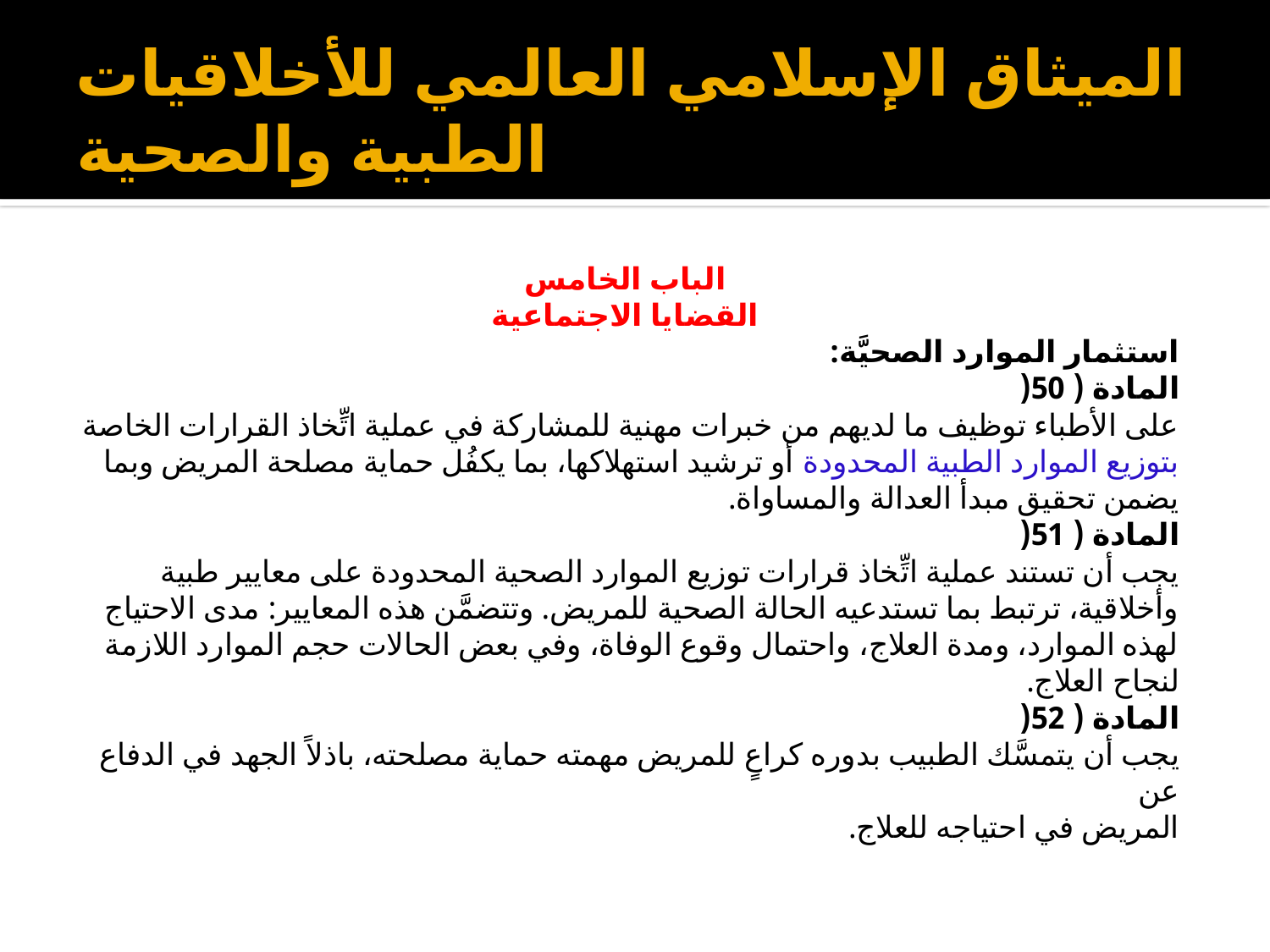

# الميثاق الإسلامي العالمي للأخلاقيات الطبية والصحية
الباب الخامس
القضايا الاجتماعية
استثمار الموارد الصحيَّة:
المادة ( 50(
على الأطباء توظيف ما لديهم من خبرات مهنية للمشاركة في عملية اتِّخاذ القرارات الخاصة
بتوزيع الموارد الطبية المحدودة أو ترشيد استهلاكها، بما يكفُل حماية مصلحة المريض وبما
يضمن تحقيق مبدأ العدالة والمساواة.
المادة ( 51(
يجب أن تستند عملية اتِّخاذ قرارات توزيع الموارد الصحية المحدودة على معايير طبية
وأخلاقية، ترتبط بما تستدعيه الحالة الصحية للمريض. وتتضمَّن هذه المعايير: مدى الاحتياج
لهذه الموارد، ومدة العلاج، واحتمال وقوع الوفاة، وفي بعض الحالات حجم الموارد اللازمة
لنجاح العلاج.
المادة ( 52(
يجب أن يتمسَّك الطبيب بدوره كراعٍ للمريض مهمته حماية مصلحته، باذلاً الجهد في الدفاع عن
المريض في احتياجه للعلاج.